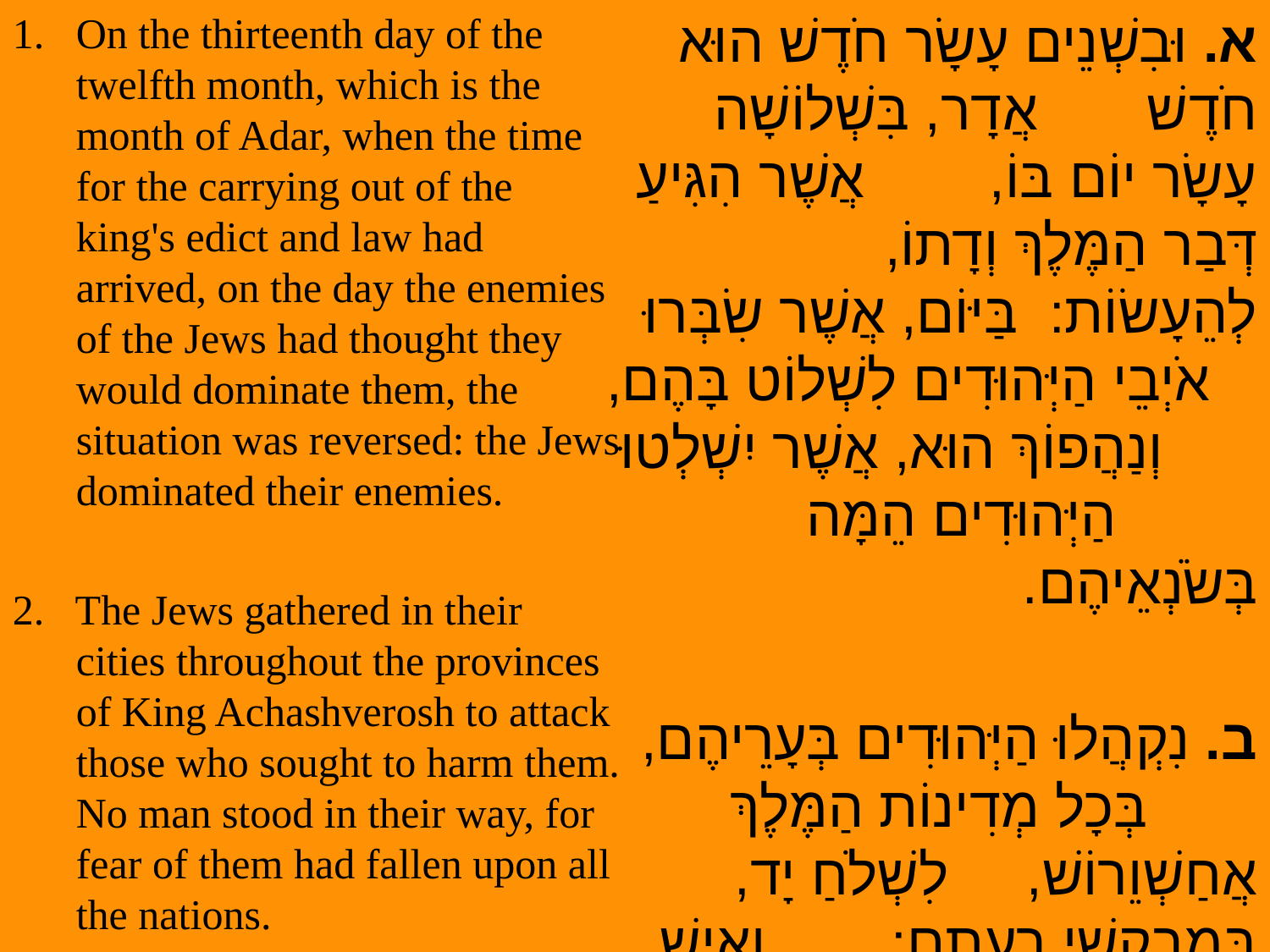

On the thirteenth day of the twelfth month, which is the month of Adar, when the time for the carrying out of the king's edict and law had arrived, on the day the enemies of the Jews had thought they would dominate them, the situation was reversed: the Jews dominated their enemies.

2.   The Jews gathered in their cities throughout the provinces of King Achashverosh to attack those who sought to harm them. No man stood in their way, for fear of them had fallen upon all the nations.
א. וּבִשְׁנֵים עָשָׂר חֹדֶשׁ הוּא חֹדֶשׁ       אֲדָר, בִּשְׁלוֹשָׁה עָשָׂר יוֹם בּוֹ,        אֲשֶׁר הִגִּיעַ דְּבַר הַמֶּלֶךְ וְדָתוֹ,        לְהֵעָשׂוֹת:  בַּיּוֹם, אֲשֶׁר שִׂבְּרוּ       אֹיְבֵי הַיְּהוּדִים לִשְׁלוֹט בָּהֶם,       וְנַהֲפוֹךְ הוּא, אֲשֶׁר יִשְׁלְטוּ           הַיְּהוּדִים הֵמָּה בְּשֹׂנְאֵיהֶם.

ב. נִקְהֲלוּ הַיְּהוּדִים בְּעָרֵיהֶם,          בְּכָל מְדִינוֹת הַמֶּלֶךְ אֲחַשְׁוֵרוֹשׁ,     לִשְׁלֹחַ יָד, בִּמְבַקְשֵׁי רָעָתָם;        וְאִישׁ לֹא עָמַד לִפְנֵיהֶם, כִּי          נָפַל פַּחְדָּם עַל כָּל הָעַמִּים.